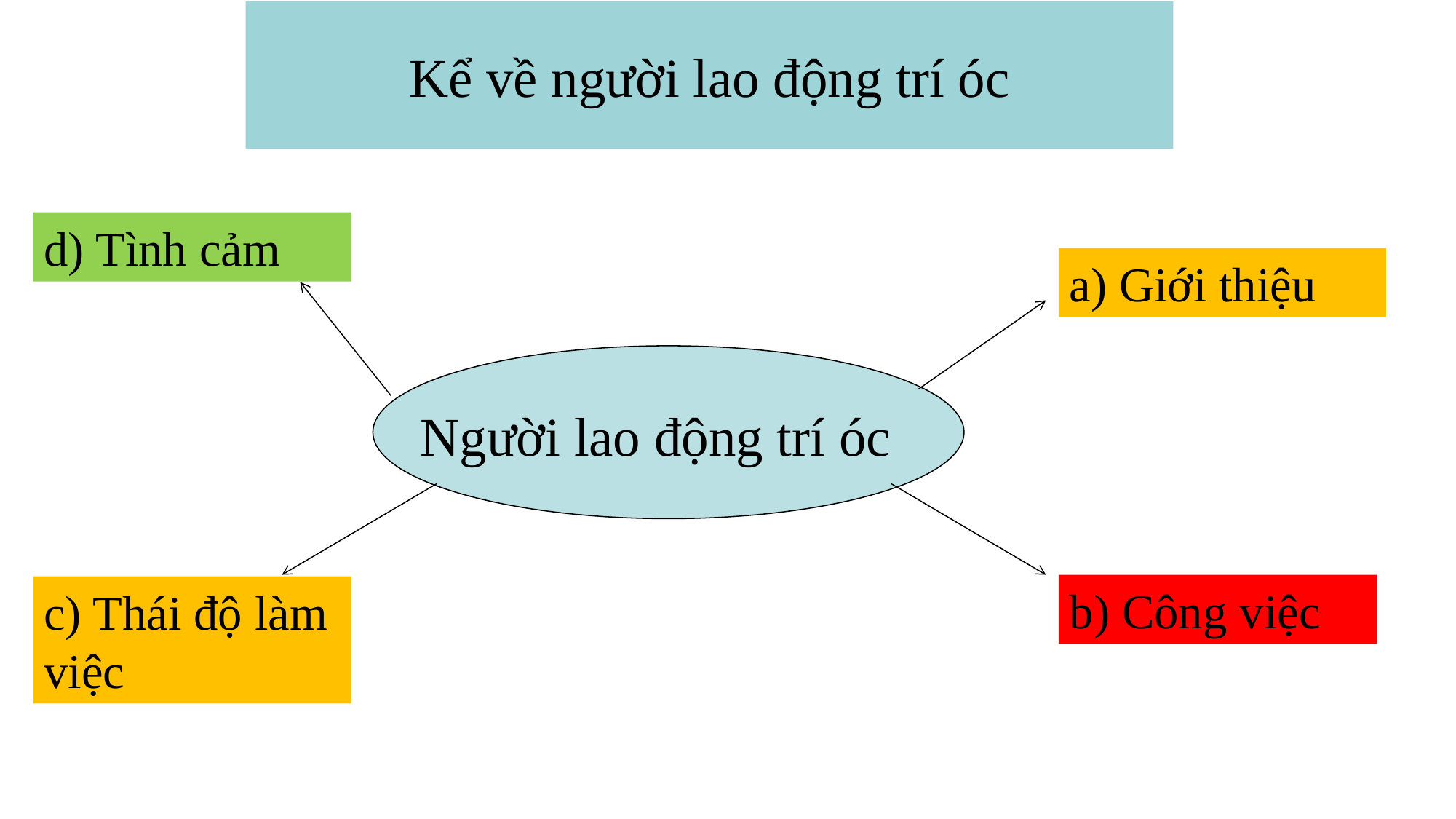

# Kể về người lao động trí óc
d) Tình cảm
a) Giới thiệu

Người lao động trí óc
b) Công việc
c) Thái độ làm việc